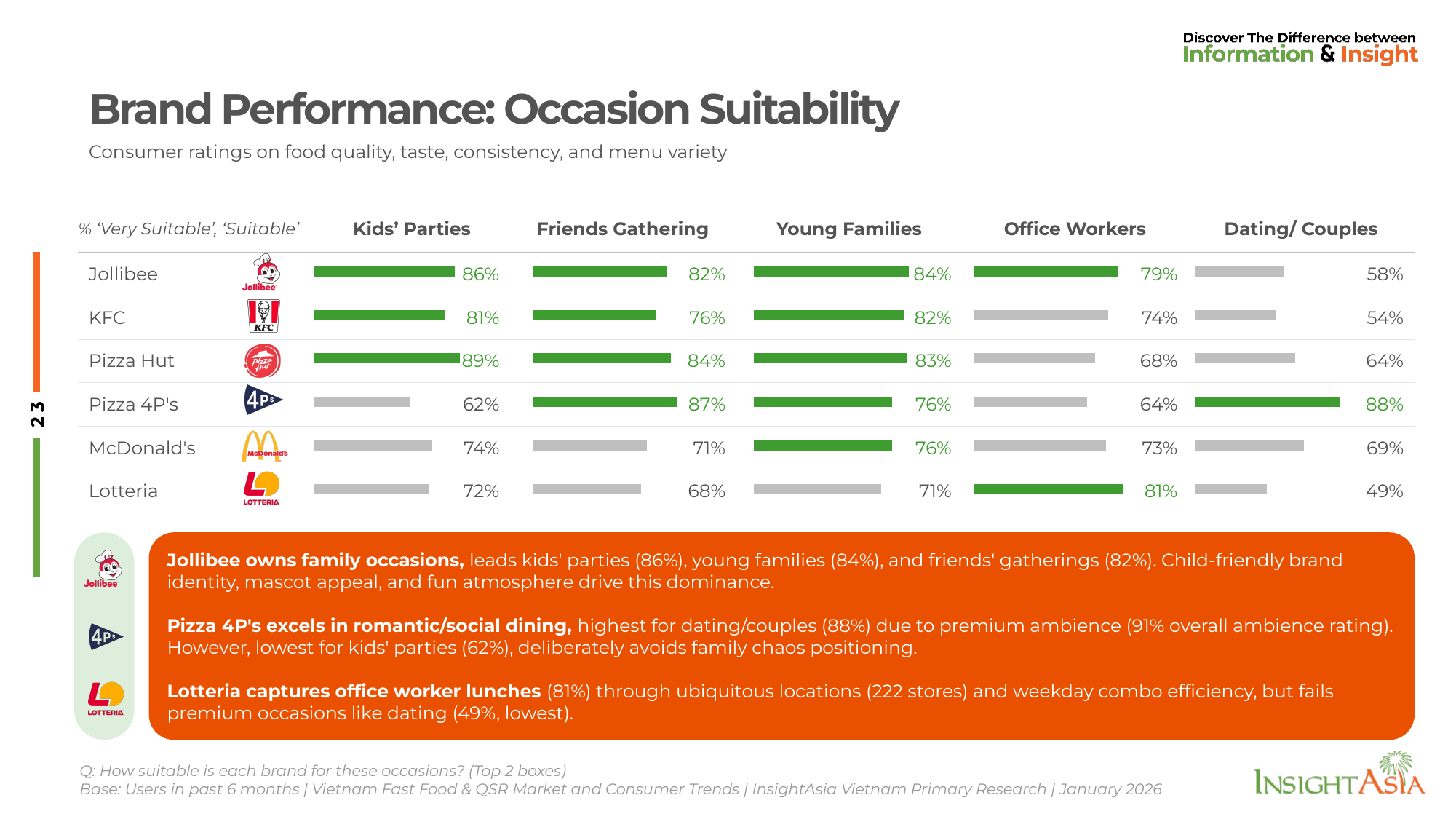

# Brand Performance: Occasion Suitability
Consumer ratings on food quality, taste, consistency, and menu variety
| % ‘Very Suitable’, ‘Suitable’ | Kids’ Parties | Friends Gathering | Young Families | Office Workers | Dating/ Couples |
| --- | --- | --- | --- | --- | --- |
| Jollibee | 86% | 82% | 84% | 79% | 58% |
| KFC | 81% | 76% | 82% | 74% | 54% |
| Pizza Hut | 89% | 84% | 83% | 68% | 64% |
| Pizza 4P's | 62% | 87% | 76% | 64% | 88% |
| McDonald's | 74% | 71% | 76% | 73% | 69% |
| Lotteria | 72% | 68% | 71% | 81% | 49% |

### Chart

| Category | Series 1 |
|---|---|
| Lotteria | 0.72 |
| McDonald’s | 0.74 |
| Pizza 4P’s | 0.62 |
| Pizza Hut | 0.89 |
| KFC | 0.81 |
| Jollibee | 0.86 |

### Chart

| Category | Series 1 |
|---|---|
| Lotteria | 0.68 |
| McDonald’s | 0.71 |
| Pizza 4P’s | 0.87 |
| Pizza Hut | 0.84 |
| KFC | 0.76 |
| Jollibee | 0.82 |

### Chart

| Category | Series 1 |
|---|---|
| Lotteria | 0.71 |
| McDonald’s | 0.76 |
| Pizza 4P’s | 0.76 |
| Pizza Hut | 0.83 |
| KFC | 0.82 |
| Jollibee | 0.84 |

### Chart

| Category | Series 1 |
|---|---|
| Lotteria | 0.81 |
| McDonald’s | 0.73 |
| Pizza 4P’s | 0.64 |
| Pizza Hut | 0.68 |
| KFC | 0.74 |
| Jollibee | 0.79 |

### Chart

| Category | Series 1 |
|---|---|
| Lotteria | 0.49 |
| McDonald’s | 0.69 |
| Pizza 4P’s | 0.88 |
| Pizza Hut | 0.64 |
| KFC | 0.54 |
| Jollibee | 0.58 |

Jollibee owns family occasions, leads kids' parties (86%), young families (84%), and friends' gatherings (82%). Child-friendly brand identity, mascot appeal, and fun atmosphere drive this dominance.
Pizza 4P's excels in romantic/social dining, highest for dating/couples (88%) due to premium ambience (91% overall ambience rating). However, lowest for kids' parties (62%), deliberately avoids family chaos positioning.
Lotteria captures office worker lunches (81%) through ubiquitous locations (222 stores) and weekday combo efficiency, but fails premium occasions like dating (49%, lowest).
Q: How suitable is each brand for these occasions? (Top 2 boxes)
Base: Users in past 6 months | Vietnam Fast Food & QSR Market and Consumer Trends | InsightAsia Vietnam Primary Research | January 2026